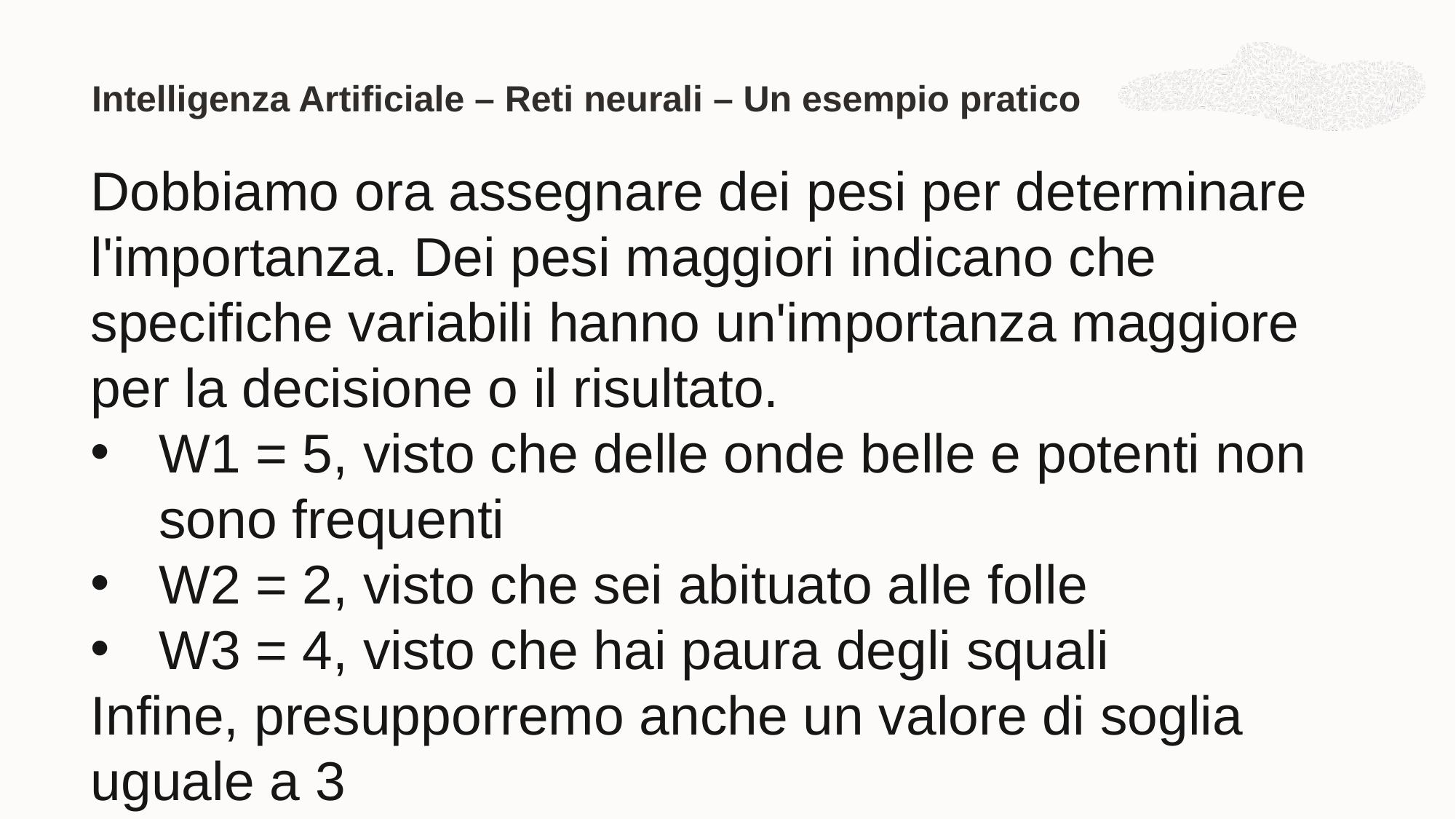

Intelligenza Artificiale – Reti neurali – Un esempio pratico
Dobbiamo ora assegnare dei pesi per determinare l'importanza. Dei pesi maggiori indicano che specifiche variabili hanno un'importanza maggiore per la decisione o il risultato.
W1 = 5, visto che delle onde belle e potenti non sono frequenti
W2 = 2, visto che sei abituato alle folle
W3 = 4, visto che hai paura degli squali
Infine, presupporremo anche un valore di soglia uguale a 3